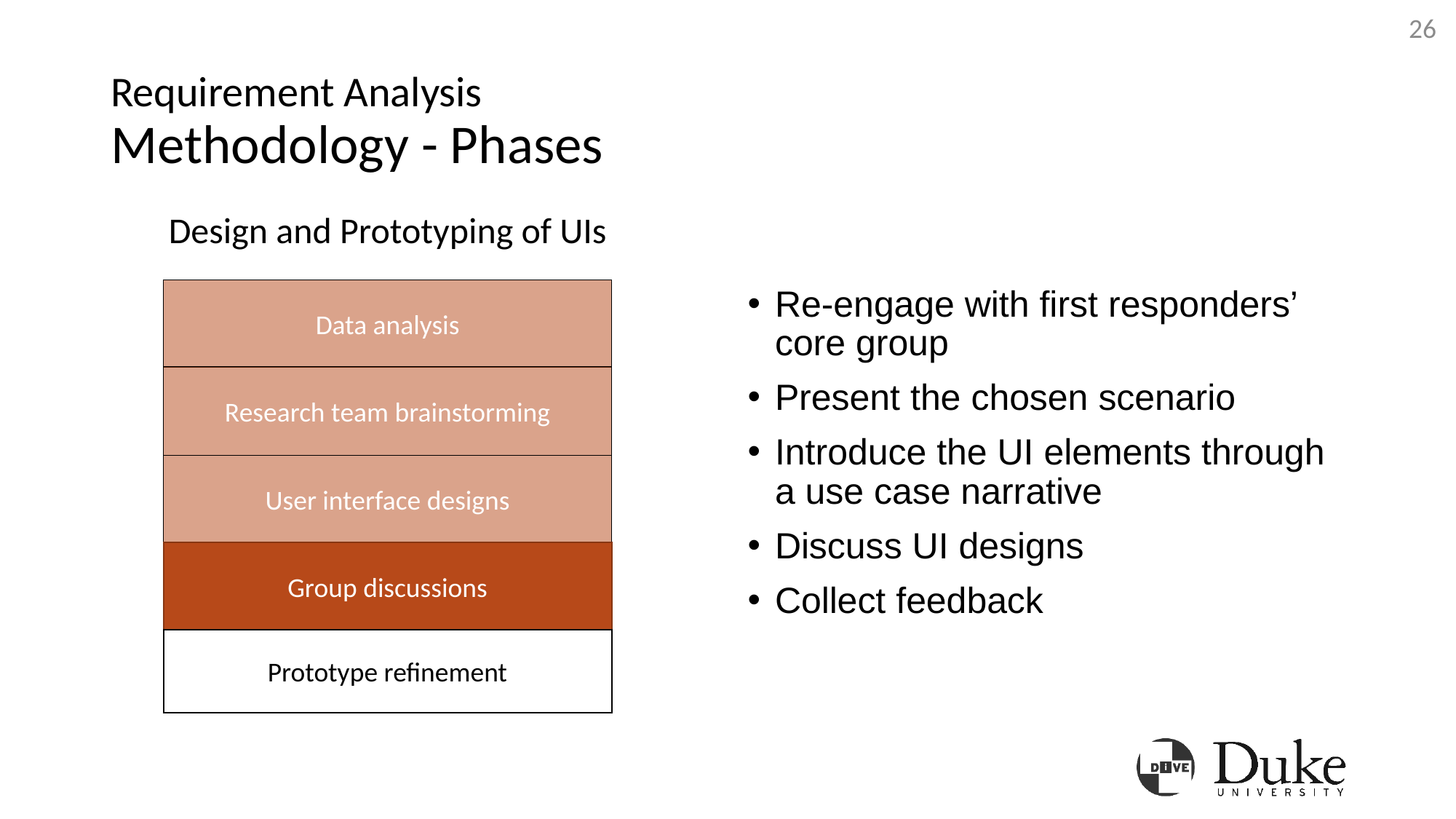

26
# Requirement Analysis Methodology - Phases
Design and Prototyping of UIs
Re-engage with first responders’ core group
Present the chosen scenario
Introduce the UI elements through a use case narrative
Discuss UI designs
Collect feedback
Data analysis
Research team brainstorming
User interface designs
Group discussions
Prototype refinement